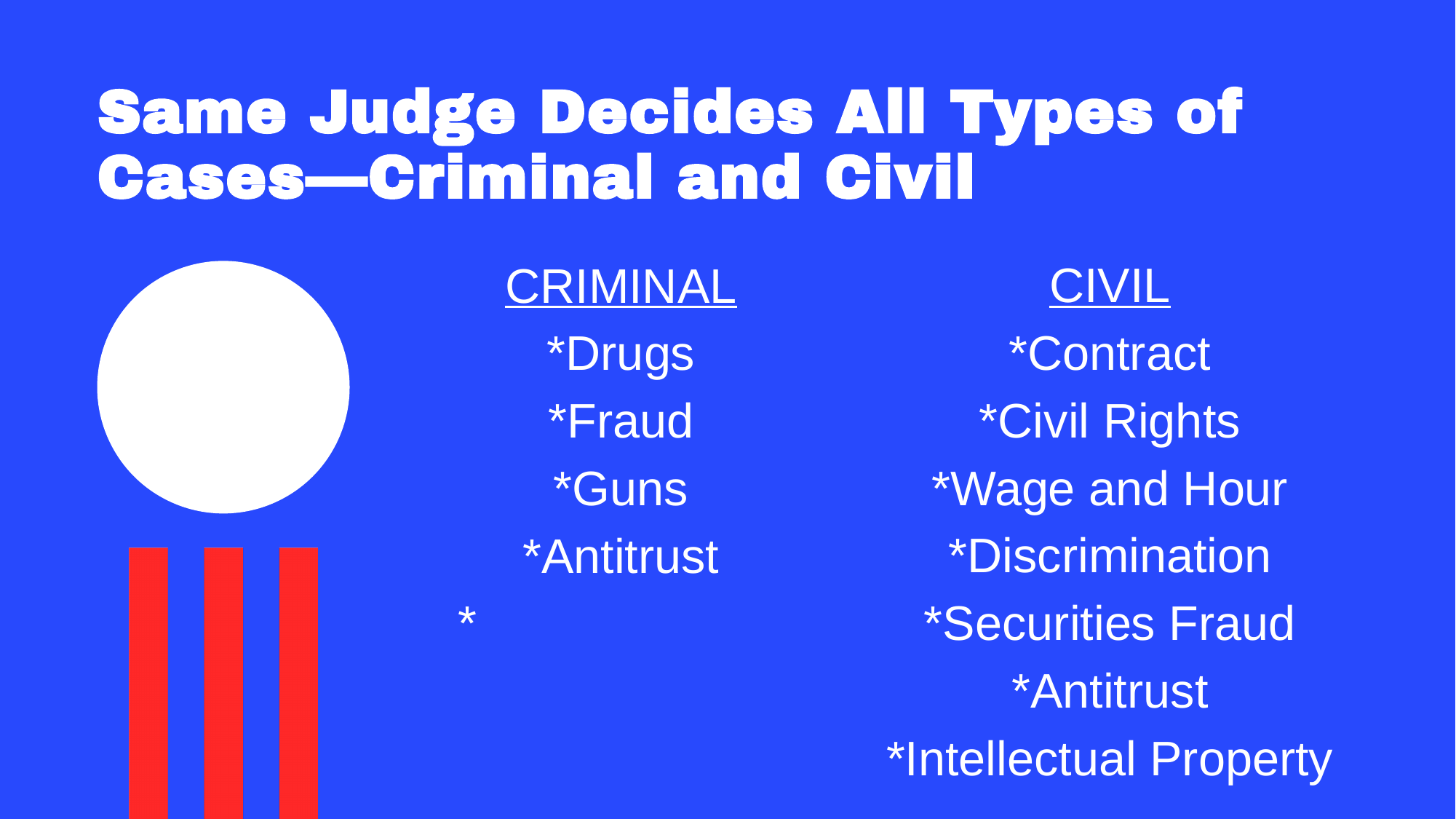

# Same Judge Decides All Types of Cases—Criminal and Civil
CIVIL
*Contract
*Civil Rights
*Wage and Hour
*Discrimination
*Securities Fraud
*Antitrust
*Intellectual Property
CRIMINAL
*Drugs
*Fraud
*Guns
*Antitrust
*